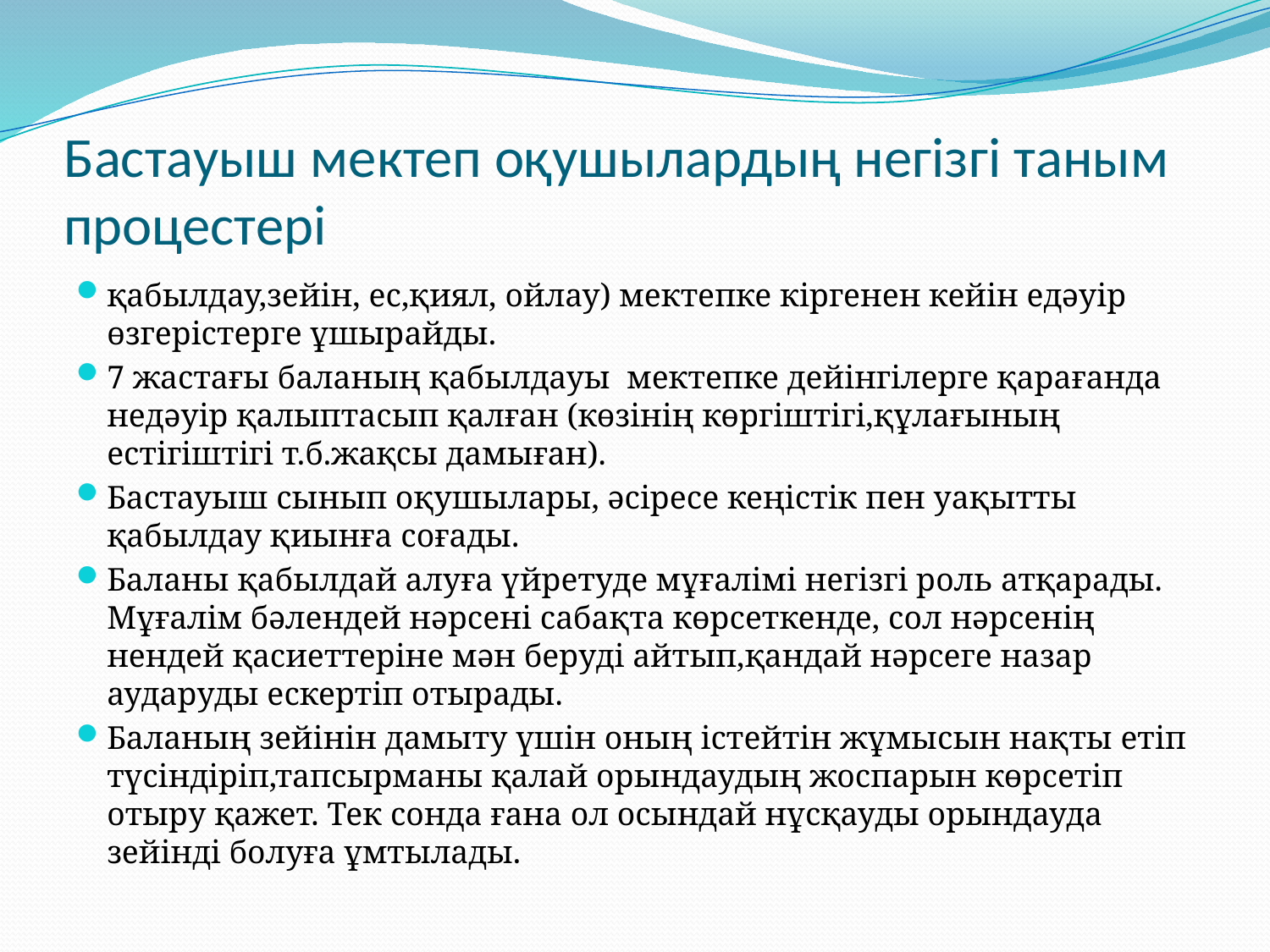

# Бастауыш мектеп оқушылардың негізгі таным процестері
қабылдау,зейін, ес,қиял, ойлау) мектепке кіргенен кейін едәуір өзгерістерге ұшырайды.
7 жастағы баланың қабылдауы  мектепке дейінгілерге қарағанда недәуір қалыптасып қалған (көзінің көргіштігі,құлағының естігіштігі т.б.жақсы дамыған).
Бастауыш сынып оқушылары, әсіресе кеңістік пен уақытты қабылдау қиынға соғады.
Баланы қабылдай алуға үйретуде мұғалімі негізгі роль атқарады. Мұғалім бәлендей нәрсені сабақта көрсеткенде, сол нәрсенің нендей қасиеттеріне мән беруді айтып,қандай нәрсеге назар аударуды ескертіп отырады.
Баланың зейінін дамыту үшін оның істейтін жұмысын нақты етіп түсіндіріп,тапсырманы қалай орындаудың жоспарын көрсетіп отыру қажет. Тек сонда ғана ол осындай нұсқауды орындауда зейінді болуға ұмтылады.